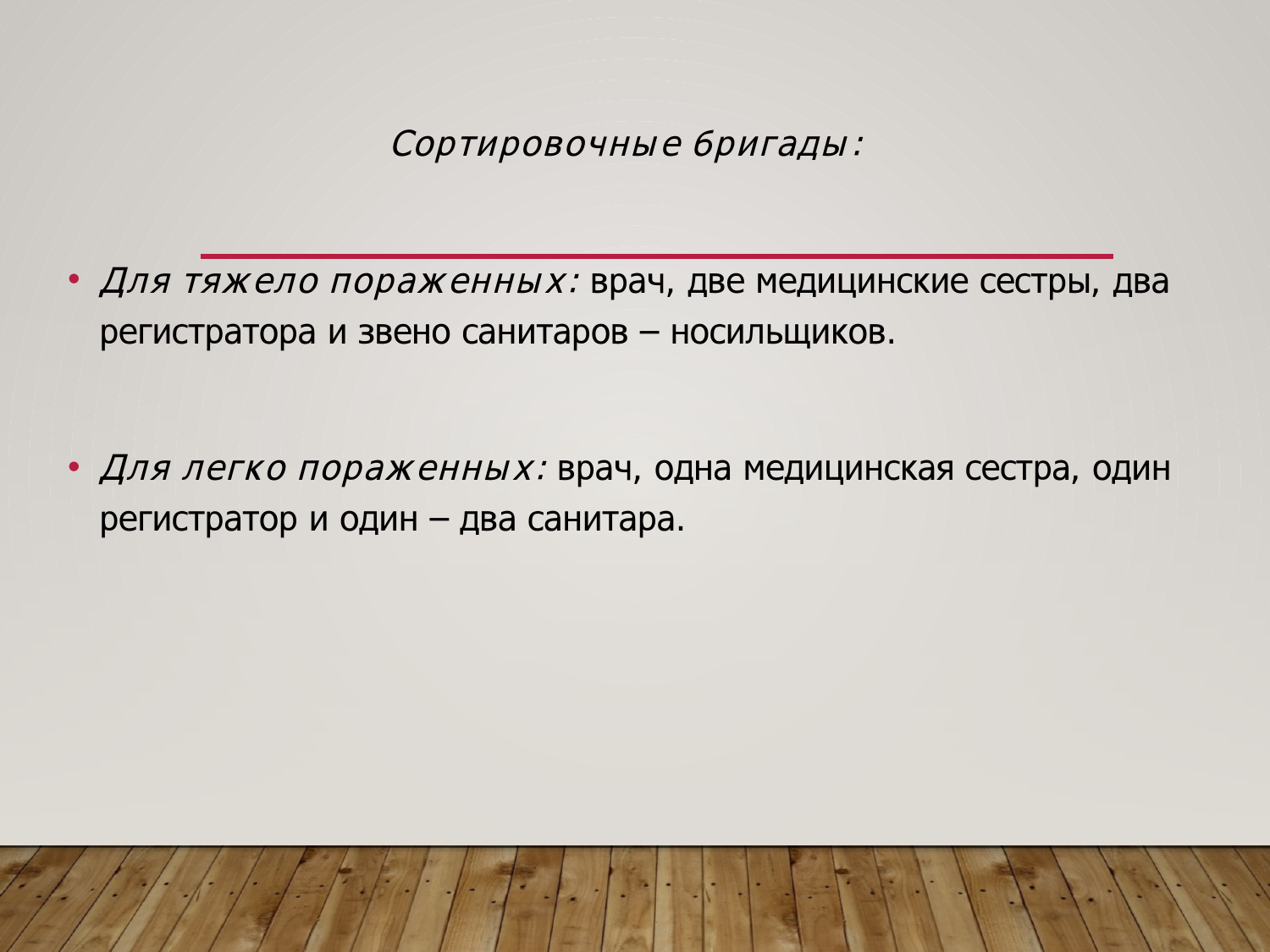

Сортировочные бригады:

Для тяжело пораженных: врач, две медицинские сестры, два регистратора и звено санитаров – носильщиков.

Для легко пораженных: врач, одна медицинская сестра, один регистратор и один – два санитара.